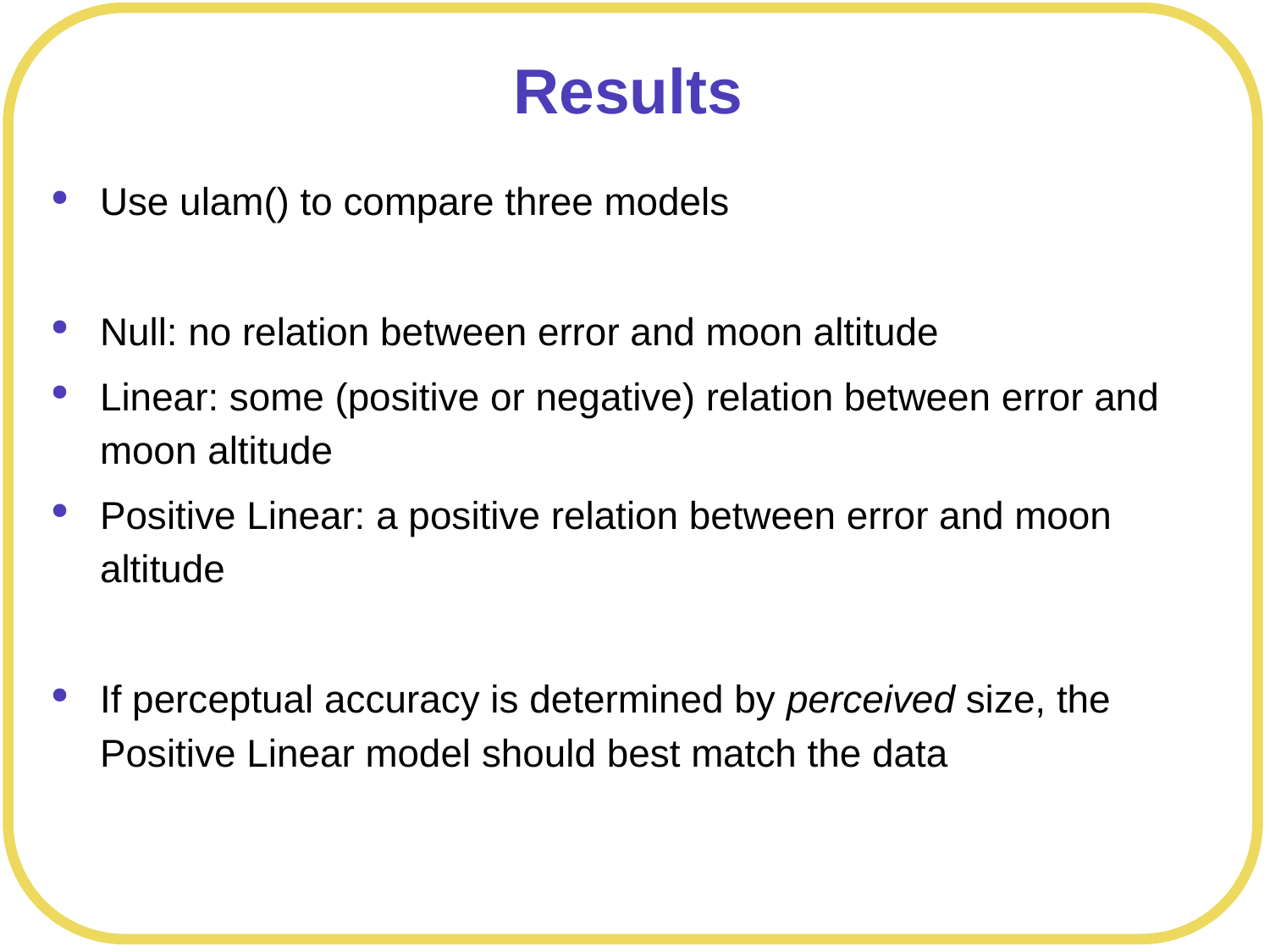

# Results
Use ulam() to compare three models

Null: no relation between error and moon altitude
Linear: some (positive or negative) relation between error and moon altitude
Positive Linear: a positive relation between error and moon altitude

If perceptual accuracy is determined by perceived size, the Positive Linear model should best match the data